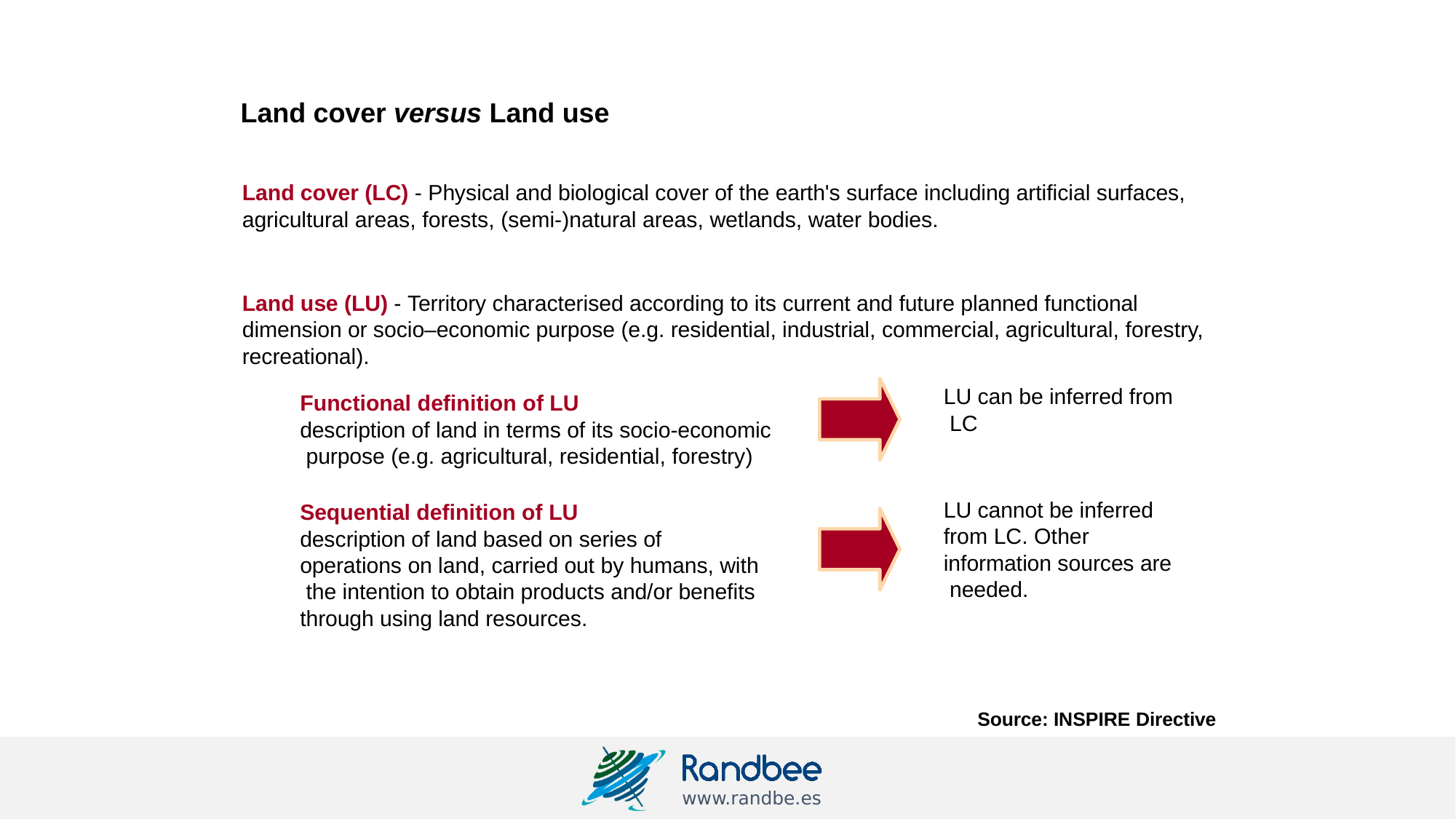

# Land cover versus Land use
Land cover (LC) - Physical and biological cover of the earth's surface including artificial surfaces,  agricultural areas, forests, (semi-)natural areas, wetlands, water bodies.

Land use (LU) - Territory characterised according to its current and future planned functional  dimension or socio–economic purpose (e.g. residential, industrial, commercial, agricultural, forestry,  recreational).

LU can be inferred from  LC
Functional definition of LU
description of land in terms of its socio-economic  purpose (e.g. agricultural, residential, forestry)
LU cannot be inferred  from LC. Other  information sources are  needed.
Sequential definition of LU
description of land based on series of  operations on land, carried out by humans, with  the intention to obtain products and/or benefits  through using land resources.

Source: INSPIRE Directive